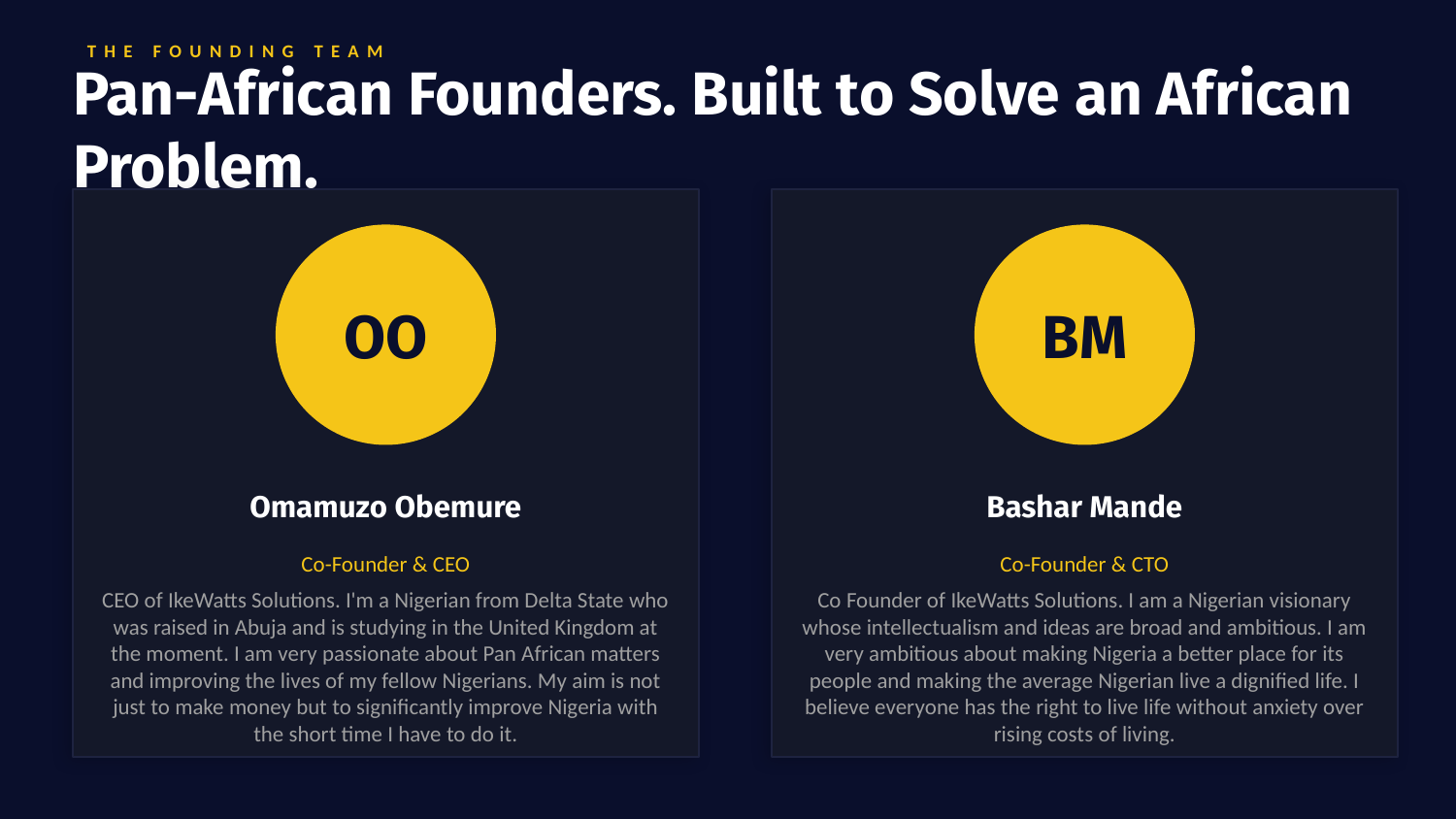

THE FOUNDING TEAM
Pan-African Founders. Built to Solve an African Problem.

OO
BM
Omamuzo Obemure
Bashar Mande
Co-Founder & CEO
Co-Founder & CTO
CEO of IkeWatts Solutions. I'm a Nigerian from Delta State who was raised in Abuja and is studying in the United Kingdom at the moment. I am very passionate about Pan African matters and improving the lives of my fellow Nigerians. My aim is not just to make money but to significantly improve Nigeria with the short time I have to do it.
Co Founder of IkeWatts Solutions. I am a Nigerian visionary whose intellectualism and ideas are broad and ambitious. I am very ambitious about making Nigeria a better place for its people and making the average Nigerian live a dignified life. I believe everyone has the right to live life without anxiety over rising costs of living.